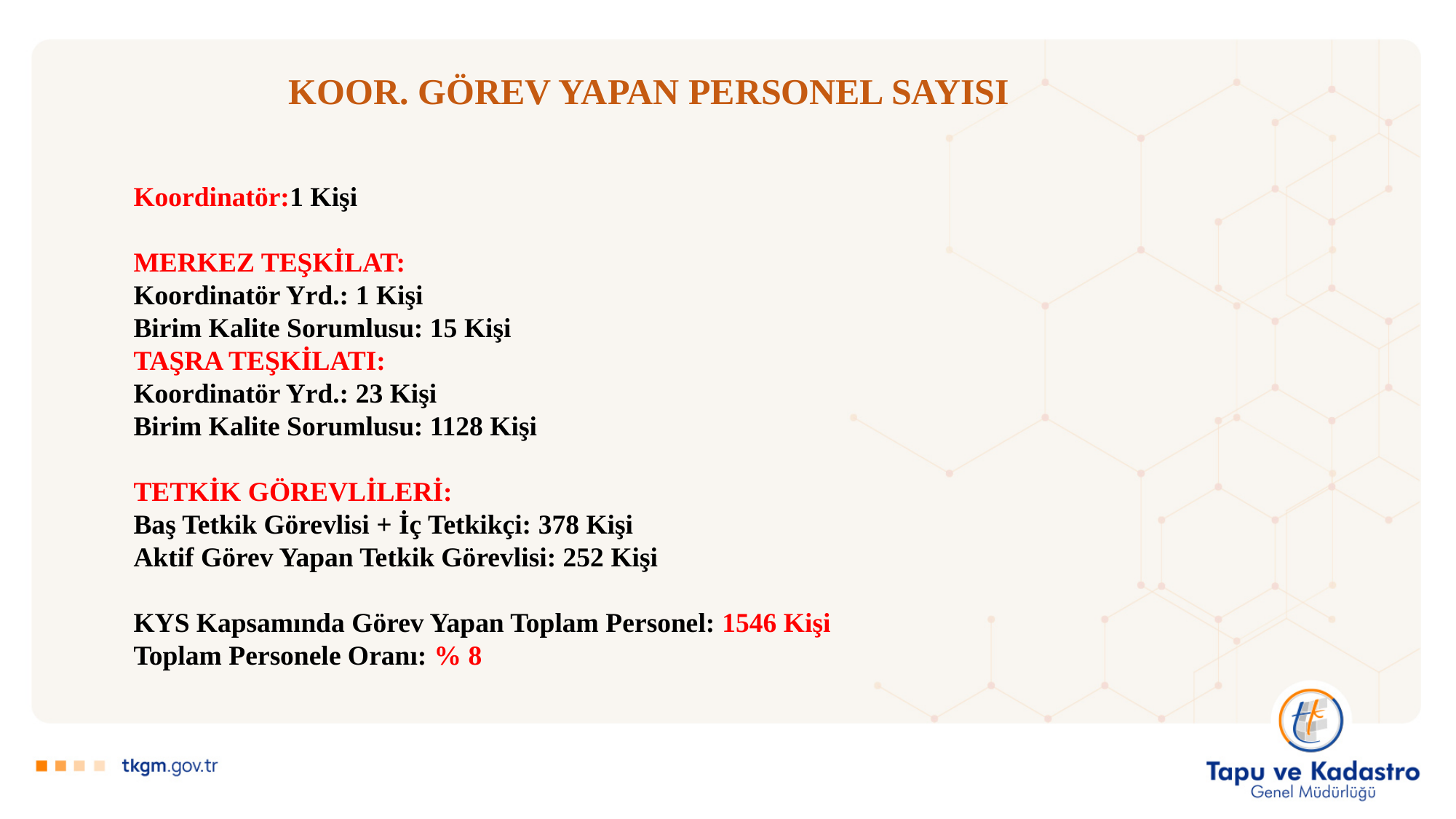

# KOOR. GÖREV YAPAN PERSONEL SAYISI
Koordinatör:1 Kişi

MERKEZ TEŞKİLAT:
Koordinatör Yrd.: 1 Kişi
Birim Kalite Sorumlusu: 15 Kişi
TAŞRA TEŞKİLATI:
Koordinatör Yrd.: 23 Kişi
Birim Kalite Sorumlusu: 1128 Kişi

TETKİK GÖREVLİLERİ:
Baş Tetkik Görevlisi + İç Tetkikçi: 378 Kişi
Aktif Görev Yapan Tetkik Görevlisi: 252 Kişi

KYS Kapsamında Görev Yapan Toplam Personel: 1546 Kişi
Toplam Personele Oranı: % 8